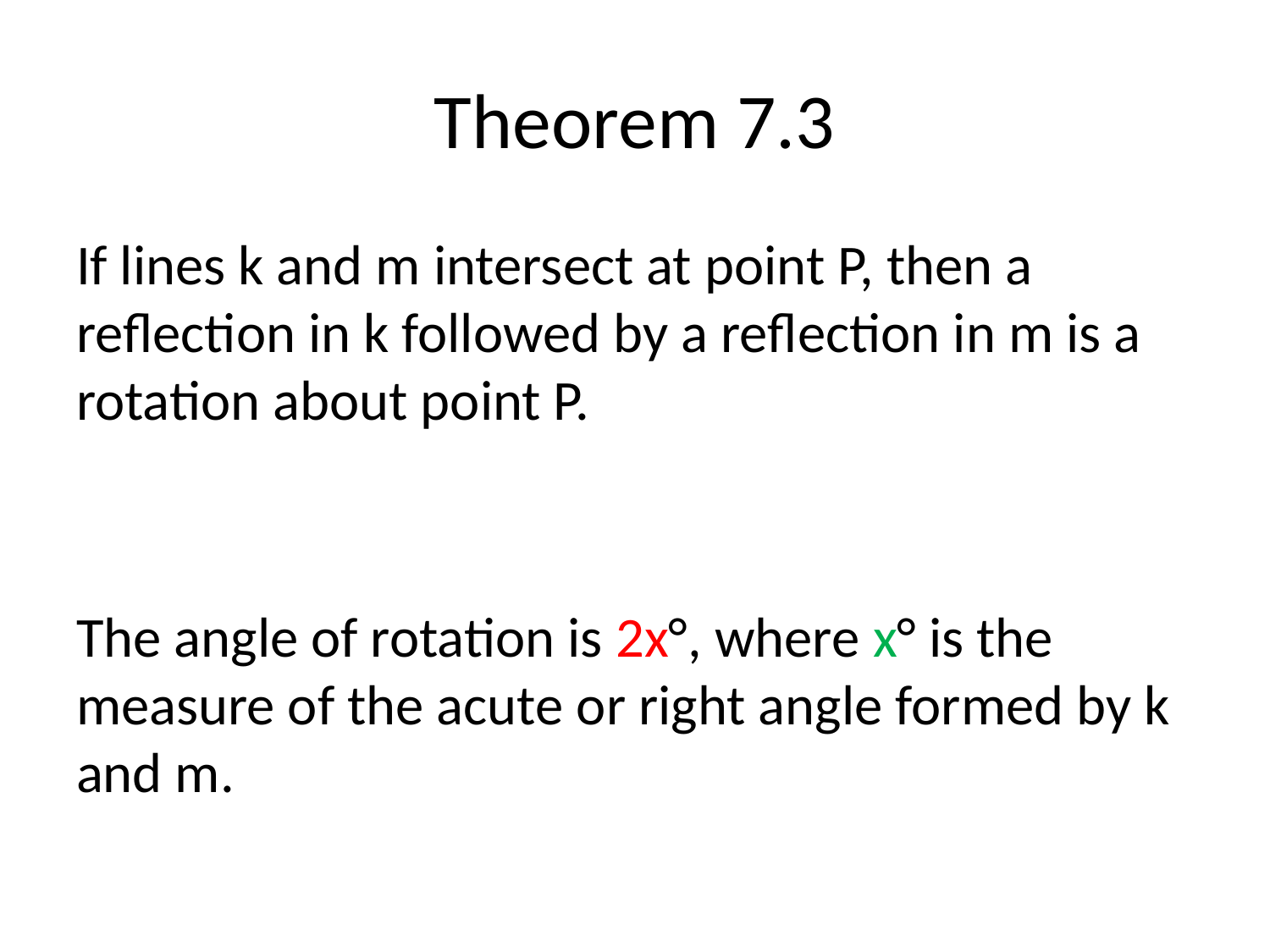

# Theorem 7.3
If lines k and m intersect at point P, then a reflection in k followed by a reflection in m is a rotation about point P.

The angle of rotation is 2x°, where x° is the measure of the acute or right angle formed by k and m.